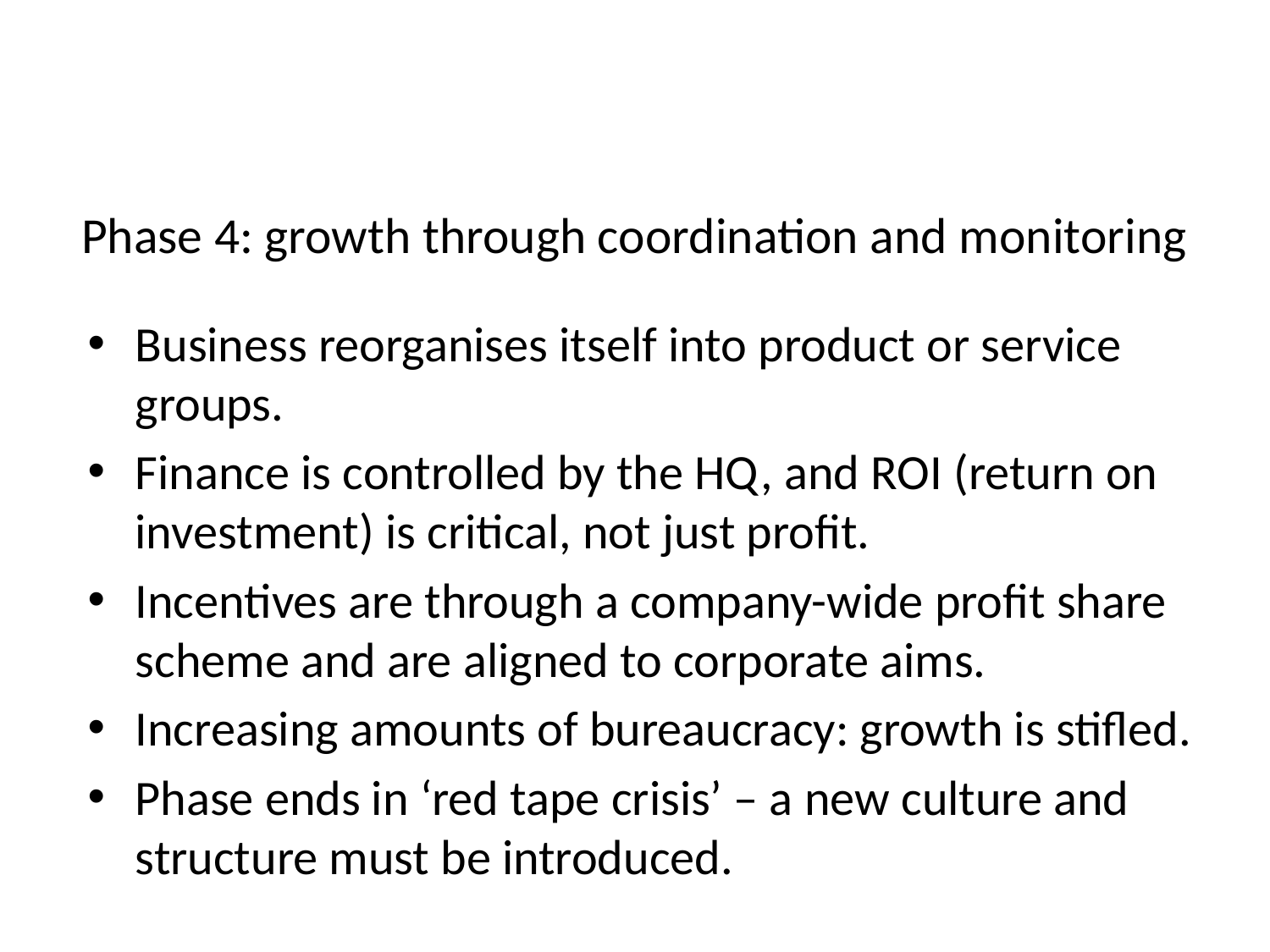

# Phase 4: growth through coordination and monitoring
Business reorganises itself into product or service groups.
Finance is controlled by the HQ, and ROI (return on investment) is critical, not just profit.
Incentives are through a company-wide profit share scheme and are aligned to corporate aims.
Increasing amounts of bureaucracy: growth is stifled.
Phase ends in ‘red tape crisis’ – a new culture and structure must be introduced.